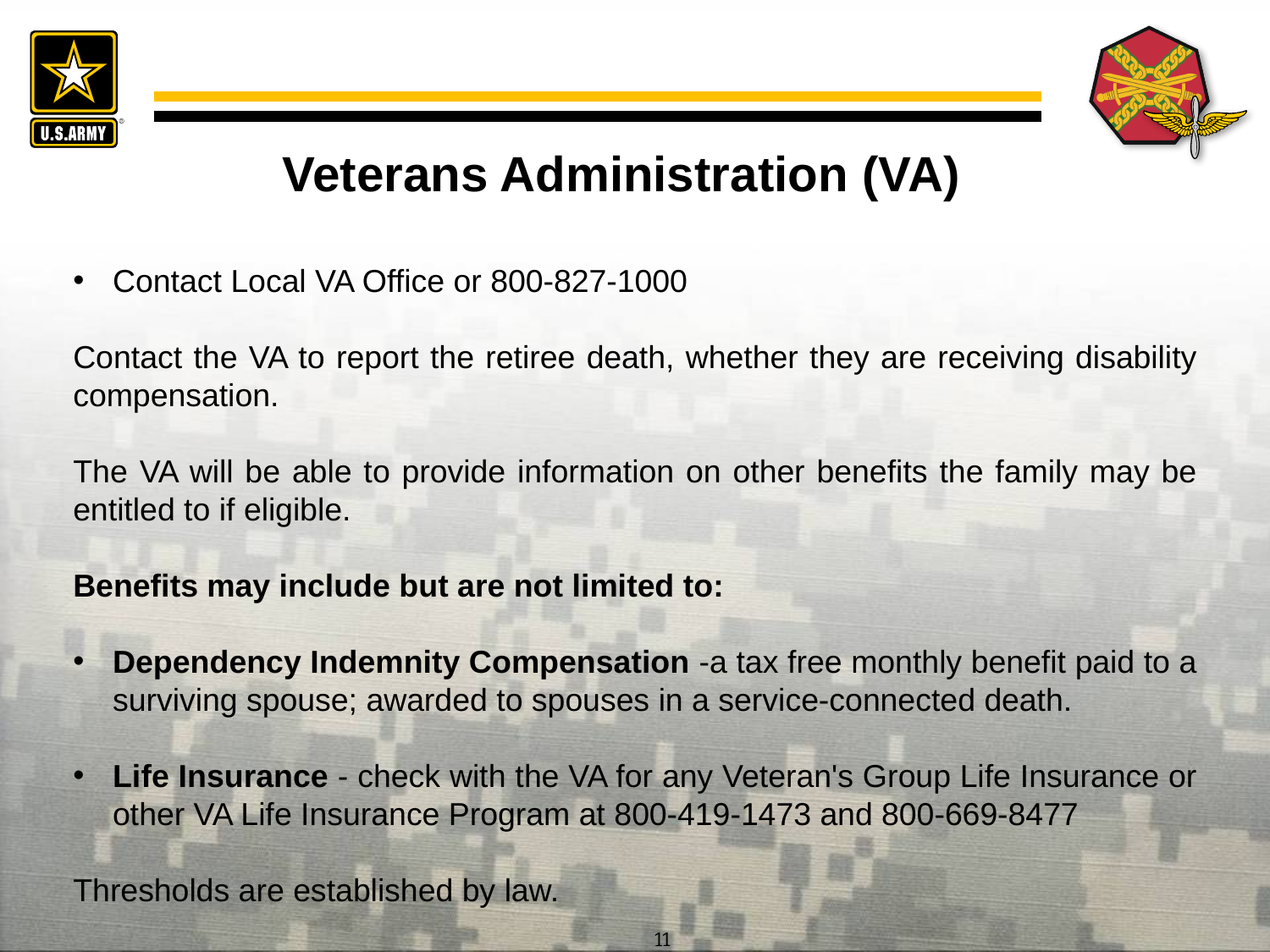

Veterans Administration (VA)

Contact Local VA Office or 800-827-1000

Contact the VA to report the retiree death, whether they are receiving disability compensation.

The VA will be able to provide information on other benefits the family may be entitled to if eligible.

Benefits may include but are not limited to:

Dependency Indemnity Compensation -a tax free monthly benefit paid to a surviving spouse; awarded to spouses in a service-connected death.

Life Insurance - check with the VA for any Veteran's Group Life Insurance or other VA Life Insurance Program at 800-419-1473 and 800-669-8477

Thresholds are established by law.